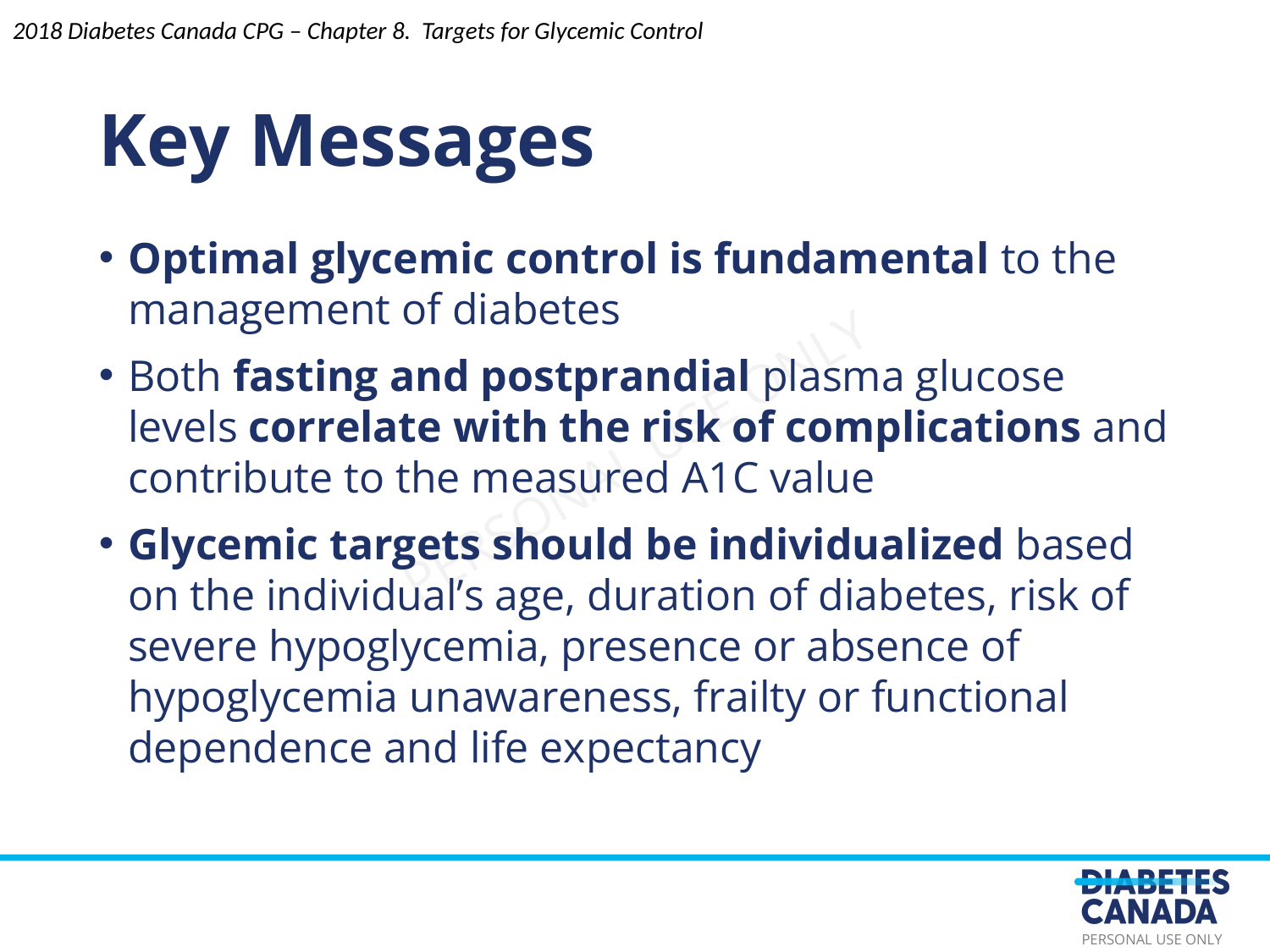

Key Messages
2018 Diabetes Canada CPG – Chapter 8.  Targets for Glycemic Control
Optimal glycemic control is fundamental to the management of diabetes
Both fasting and postprandial plasma glucose levels correlate with the risk of complications and contribute to the measured A1C value
Glycemic targets should be individualized based on the individual’s age, duration of diabetes, risk of severe hypoglycemia, presence or absence of hypoglycemia unawareness, frailty or functional dependence and life expectancy